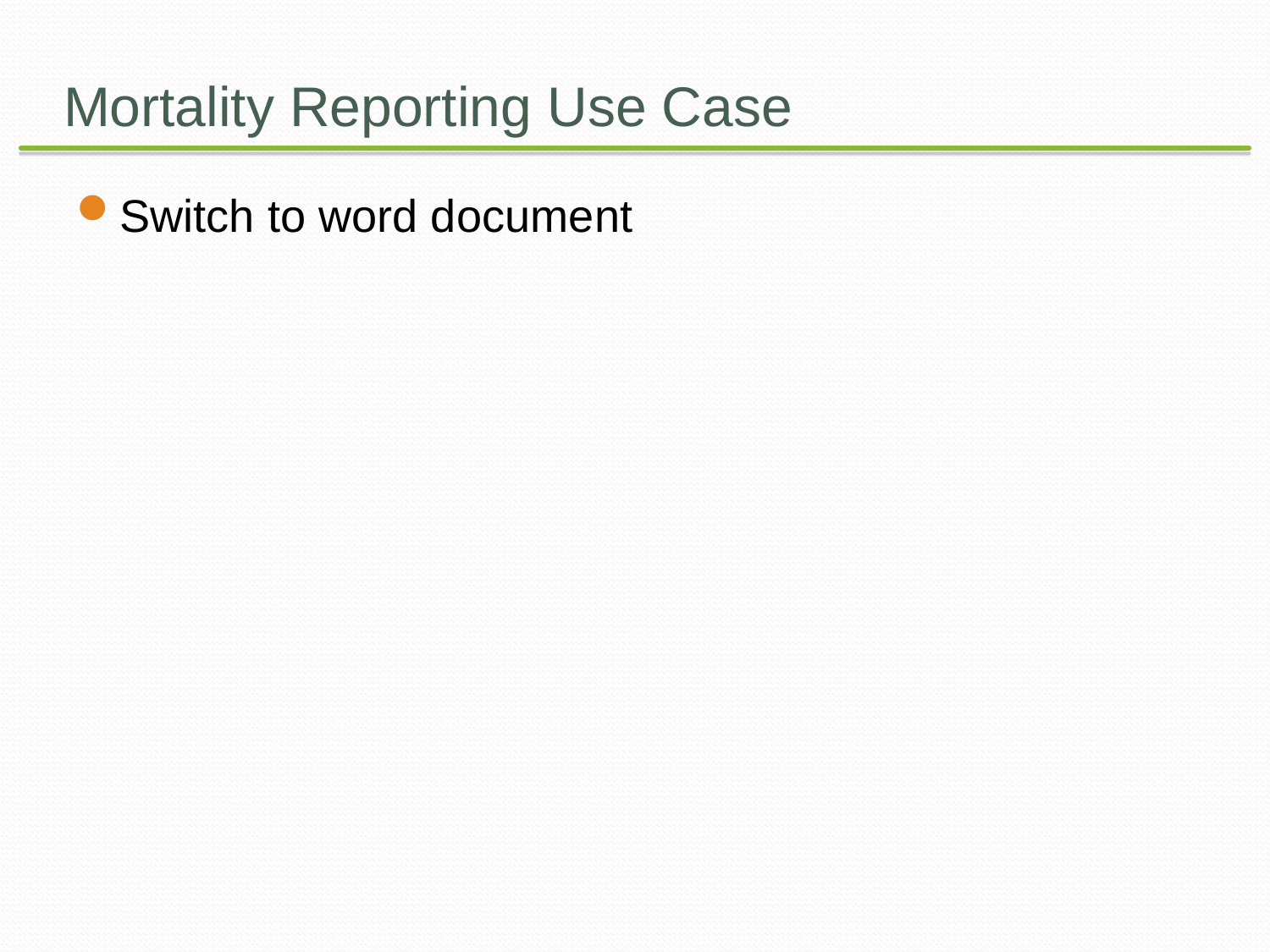

# Mortality Reporting Use Case
Switch to word document